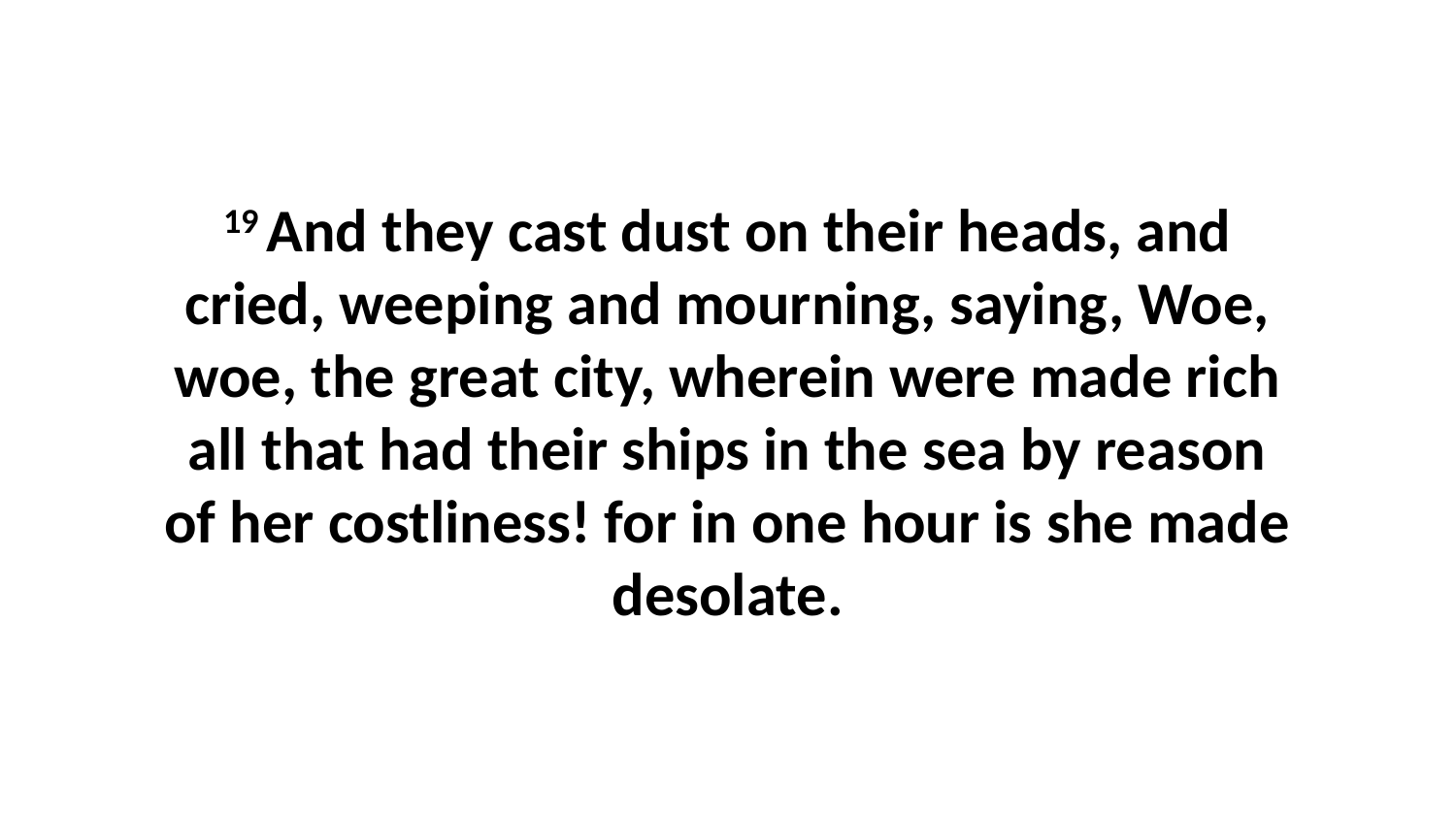

19 And they cast dust on their heads, and cried, weeping and mourning, saying, Woe, woe, the great city, wherein were made rich all that had their ships in the sea by reason of her costliness! for in one hour is she made desolate.